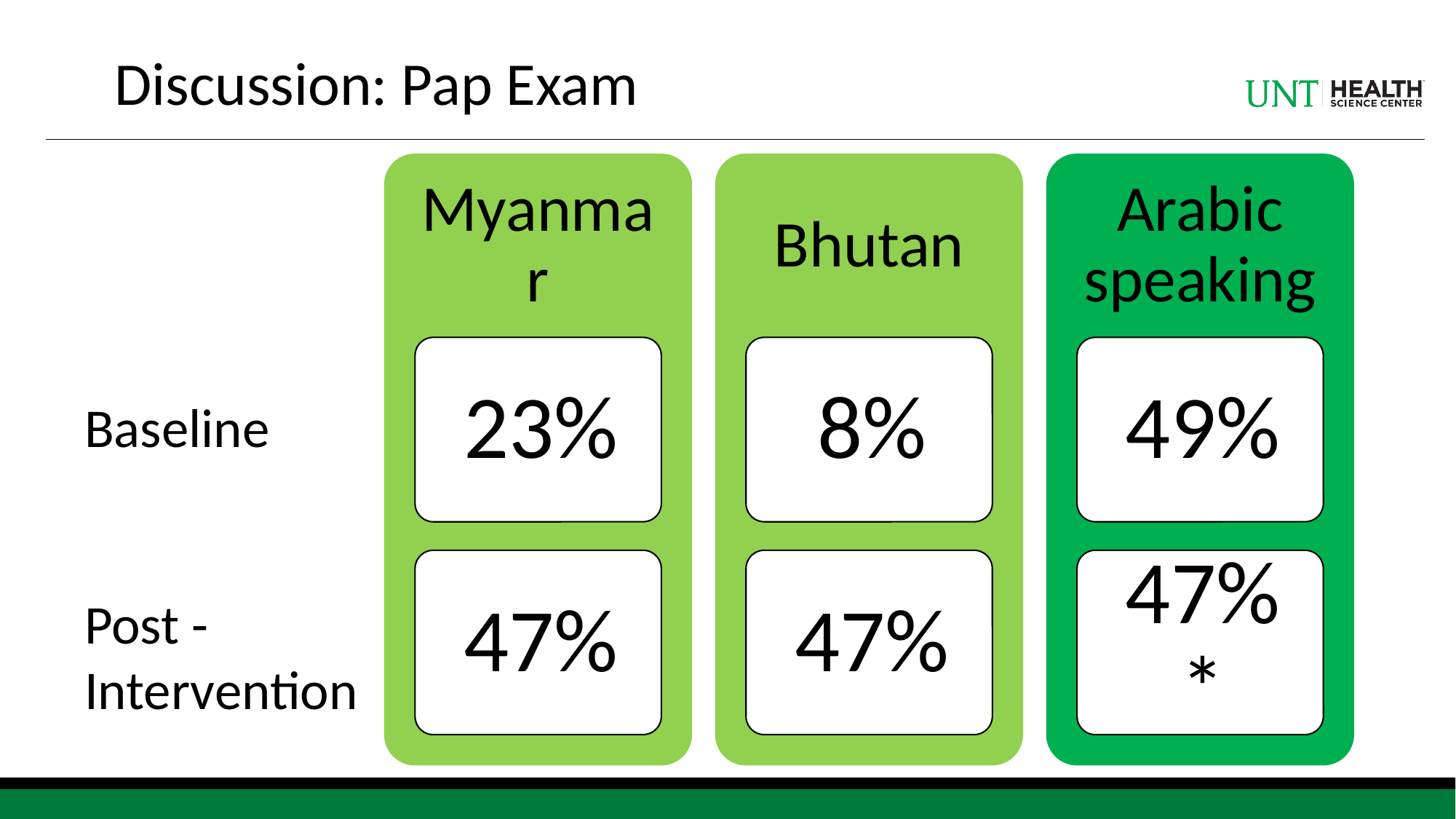

Discussion: Pap Exam
Myanmar
23%
47%
Bhutan
8%
47%
Arabic speaking
49%
47%*
Baseline

Post - Intervention